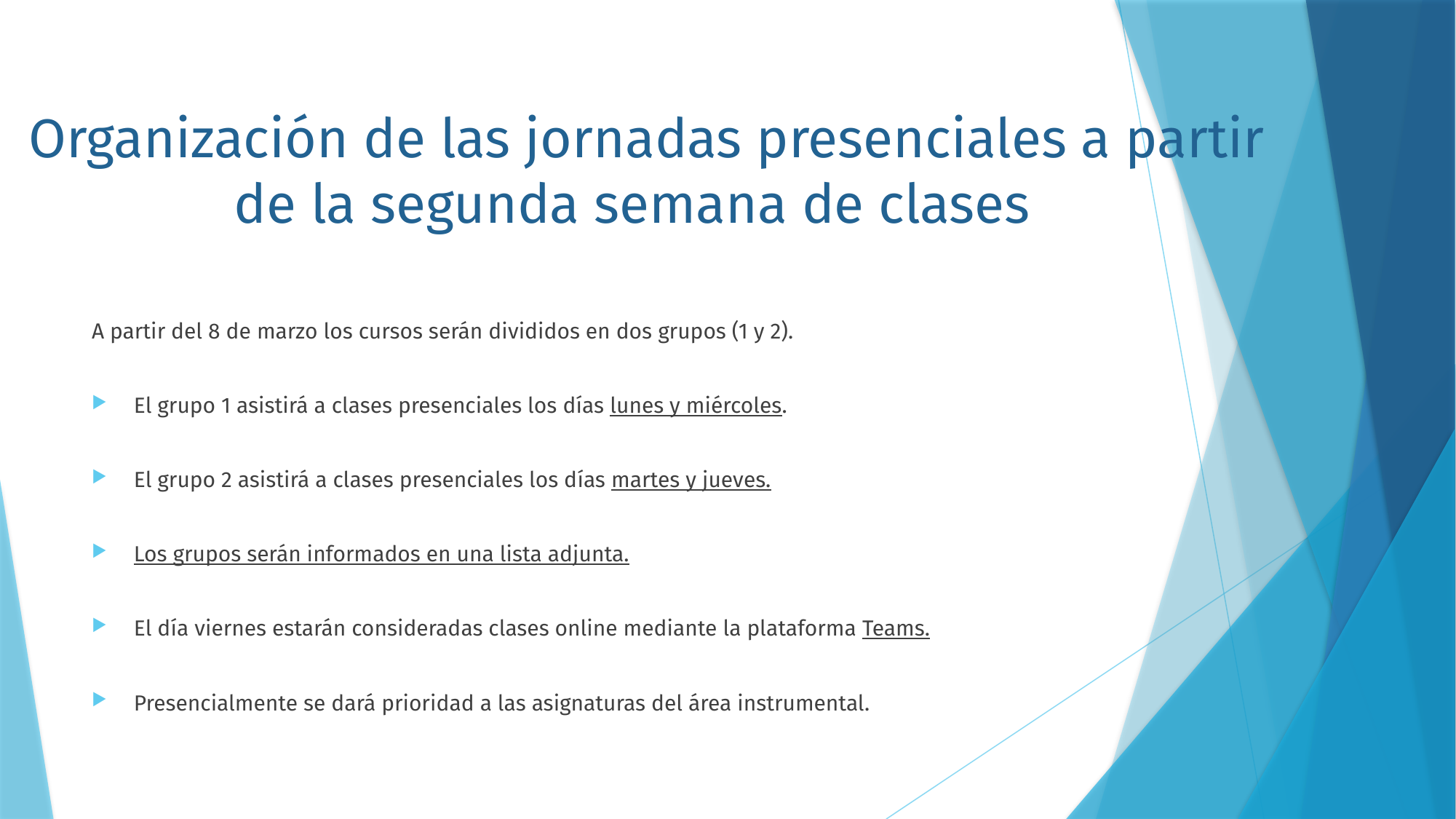

# Organización de las jornadas presenciales a partir de la segunda semana de clases
A partir del 8 de marzo los cursos serán divididos en dos grupos (1 y 2).

El grupo 1 asistirá a clases presenciales los días lunes y miércoles.

El grupo 2 asistirá a clases presenciales los días martes y jueves.

Los grupos serán informados en una lista adjunta.

El día viernes estarán consideradas clases online mediante la plataforma Teams.

Presencialmente se dará prioridad a las asignaturas del área instrumental.